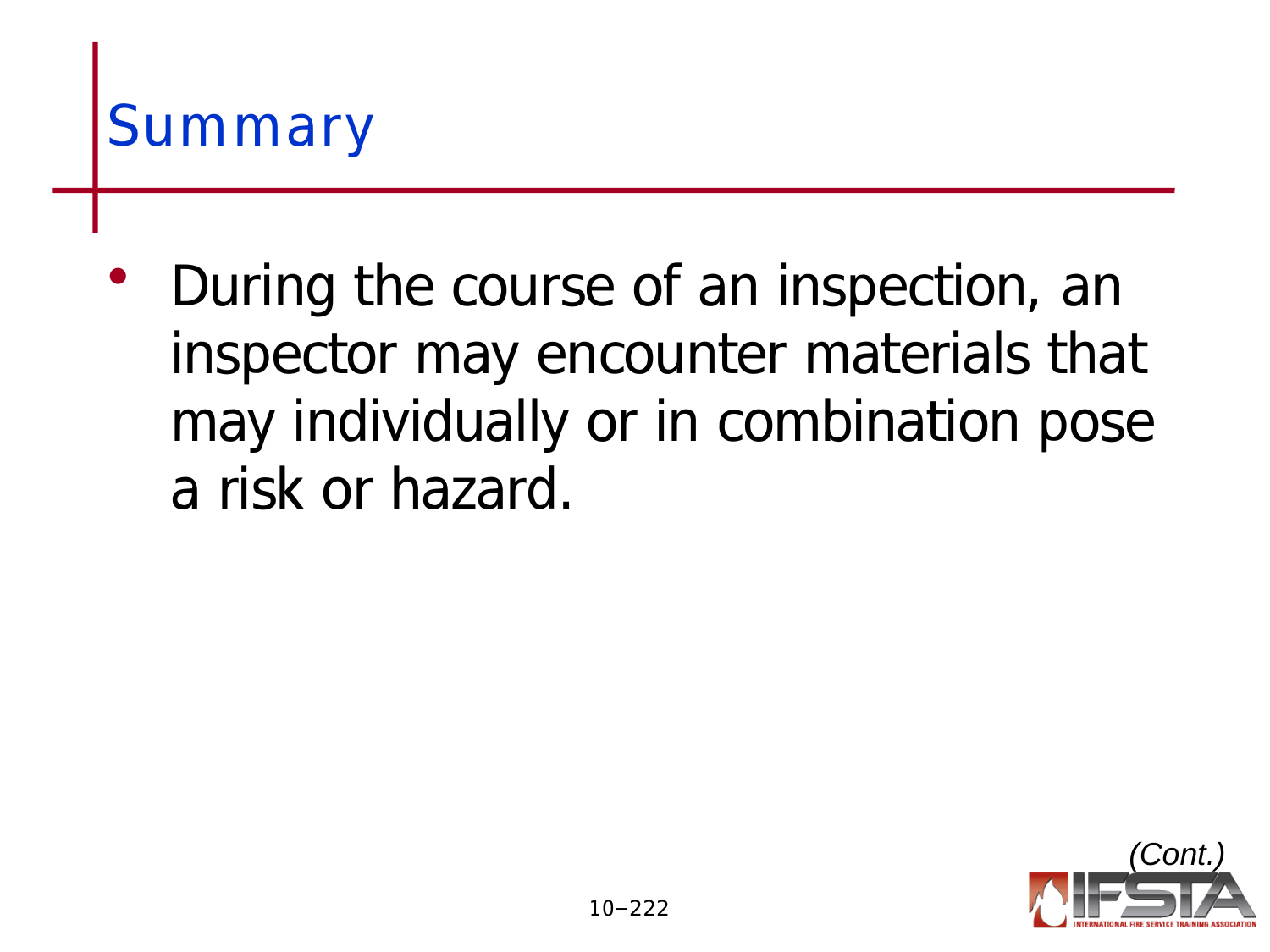

# Summary
During the course of an inspection, an inspector may encounter materials that may individually or in combination pose a risk or hazard.
(Cont.)
10–222